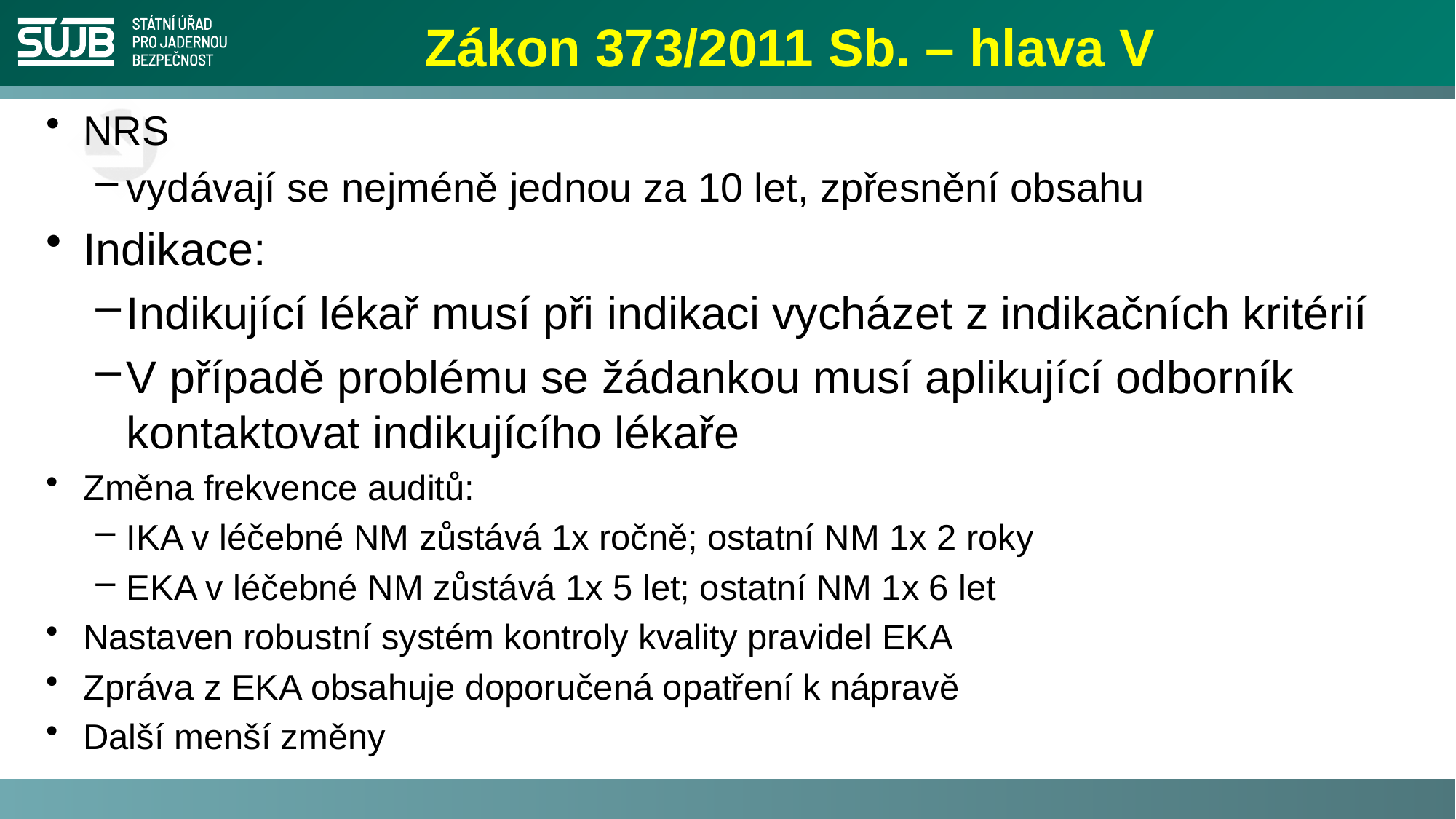

# Zákon 373/2011 Sb. – hlava V
NRS
vydávají se nejméně jednou za 10 let, zpřesnění obsahu
Indikace:
Indikující lékař musí při indikaci vycházet z indikačních kritérií
V případě problému se žádankou musí aplikující odborník kontaktovat indikujícího lékaře
Změna frekvence auditů:
IKA v léčebné NM zůstává 1x ročně; ostatní NM 1x 2 roky
EKA v léčebné NM zůstává 1x 5 let; ostatní NM 1x 6 let
Nastaven robustní systém kontroly kvality pravidel EKA
Zpráva z EKA obsahuje doporučená opatření k nápravě
Další menší změny